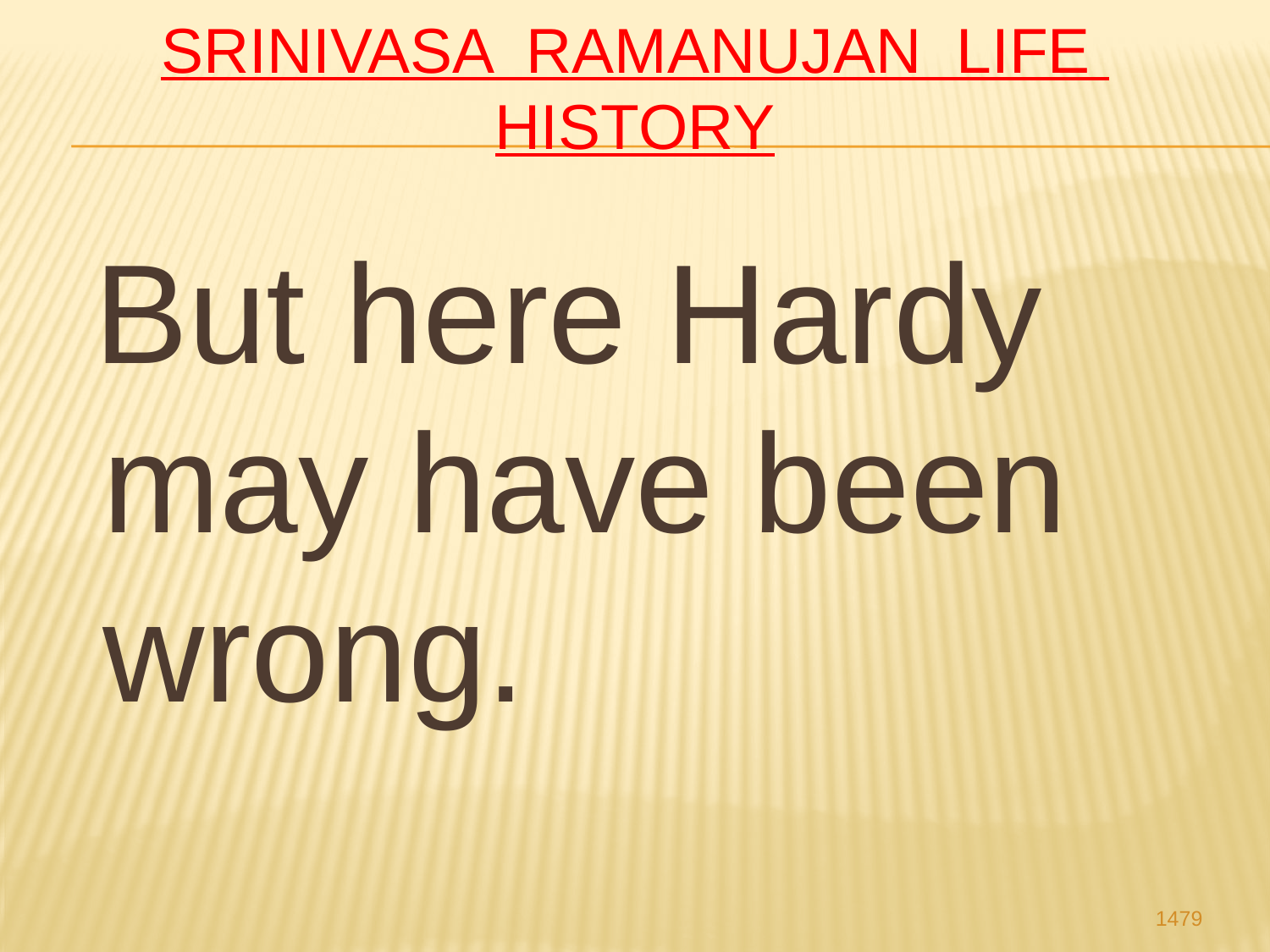

# Srinivasa  Ramanujan  life  history
 But here Hardy may have been wrong.

1479